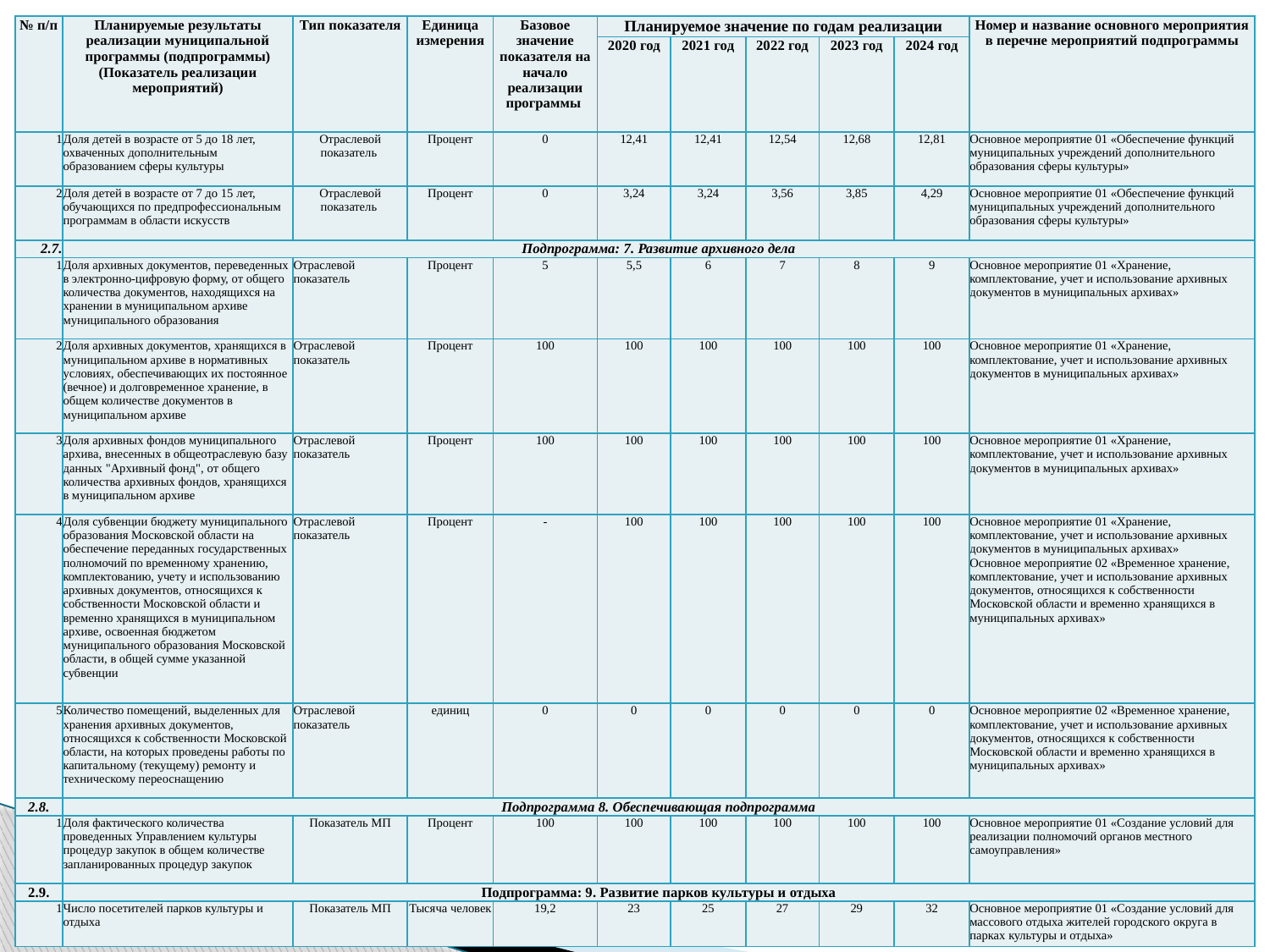

| № п/п | Планируемые результаты реализации муниципальной программы (подпрограммы) (Показатель реализации мероприятий) | Тип показателя | Единица измерения | Базовое значение показателя на начало реализации программы | Планируемое значение по годам реализации |  |  |  |  | Номер и название основного мероприятия в перечне мероприятий подпрограммы |
| --- | --- | --- | --- | --- | --- | --- | --- | --- | --- | --- |
|  |  |  |  |  | 2020 год | 2021 год | 2022 год | 2023 год | 2024 год |  |
| 1 | Доля детей в возрасте от 5 до 18 лет, охваченных дополнительным образованием сферы культуры | Отраслевой показатель | Процент | 0 | 12,41 | 12,41 | 12,54 | 12,68 | 12,81 | Основное мероприятие 01 «Обеспечение функций муниципальных учреждений дополнительного образования сферы культуры» |
| 2 | Доля детей в возрасте от 7 до 15 лет, обучающихся по предпрофессиональным программам в области искусств | Отраслевой показатель | Процент | 0 | 3,24 | 3,24 | 3,56 | 3,85 | 4,29 | Основное мероприятие 01 «Обеспечение функций муниципальных учреждений дополнительного образования сферы культуры» |
| 2.7. | Подпрограмма: 7. Развитие архивного дела |  |  |  |  |  |  |  |  |  |
| 1 | Доля архивных документов, переведенных в электронно-цифровую форму, от общего количества документов, находящихся на хранении в муниципальном архиве муниципального образования | Отраслевой показатель | Процент | 5 | 5,5 | 6 | 7 | 8 | 9 | Основное мероприятие 01 «Хранение, комплектование, учет и использование архивных документов в муниципальных архивах» |
| 2 | Доля архивных документов, хранящихся в муниципальном архиве в нормативных условиях, обеспечивающих их постоянное (вечное) и долговременное хранение, в общем количестве документов в муниципальном архиве | Отраслевой показатель | Процент | 100 | 100 | 100 | 100 | 100 | 100 | Основное мероприятие 01 «Хранение, комплектование, учет и использование архивных документов в муниципальных архивах» |
| 3 | Доля архивных фондов муниципального архива, внесенных в общеотраслевую базу данных "Архивный фонд", от общего количества архивных фондов, хранящихся в муниципальном архиве | Отраслевой показатель | Процент | 100 | 100 | 100 | 100 | 100 | 100 | Основное мероприятие 01 «Хранение, комплектование, учет и использование архивных документов в муниципальных архивах» |
| 4 | Доля субвенции бюджету муниципального образования Московской области на обеспечение переданных государственных полномочий по временному хранению, комплектованию, учету и использованию архивных документов, относящихся к собственности Московской области и временно хранящихся в муниципальном архиве, освоенная бюджетом муниципального образования Московской области, в общей сумме указанной субвенции | Отраслевой показатель | Процент | - | 100 | 100 | 100 | 100 | 100 | Основное мероприятие 01 «Хранение, комплектование, учет и использование архивных документов в муниципальных архивах» Основное мероприятие 02 «Временное хранение, комплектование, учет и использование архивных документов, относящихся к собственности Московской области и временно хранящихся в муниципальных архивах» |
| 5 | Количество помещений, выделенных для хранения архивных документов, относящихся к собственности Московской области, на которых проведены работы по капитальному (текущему) ремонту и техническому переоснащению | Отраслевой показатель | единиц | 0 | 0 | 0 | 0 | 0 | 0 | Основное мероприятие 02 «Временное хранение, комплектование, учет и использование архивных документов, относящихся к собственности Московской области и временно хранящихся в муниципальных архивах» |
| 2.8. | Подпрограмма 8. Обеспечивающая подпрограмма |  |  |  |  |  |  |  |  |  |
| 1 | Доля фактического количества проведенных Управлением культуры процедур закупок в общем количестве запланированных процедур закупок | Показатель МП | Процент | 100 | 100 | 100 | 100 | 100 | 100 | Основное мероприятие 01 «Создание условий для реализации полномочий органов местного самоуправления» |
| 2.9. | Подпрограмма: 9. Развитие парков культуры и отдыха |  |  |  |  |  |  |  |  |  |
| 1 | Число посетителей парков культуры и отдыха | Показатель МП | Тысяча человек | 19,2 | 23 | 25 | 27 | 29 | 32 | Основное мероприятие 01 «Создание условий для массового отдыха жителей городского округа в парках культуры и отдыха» |